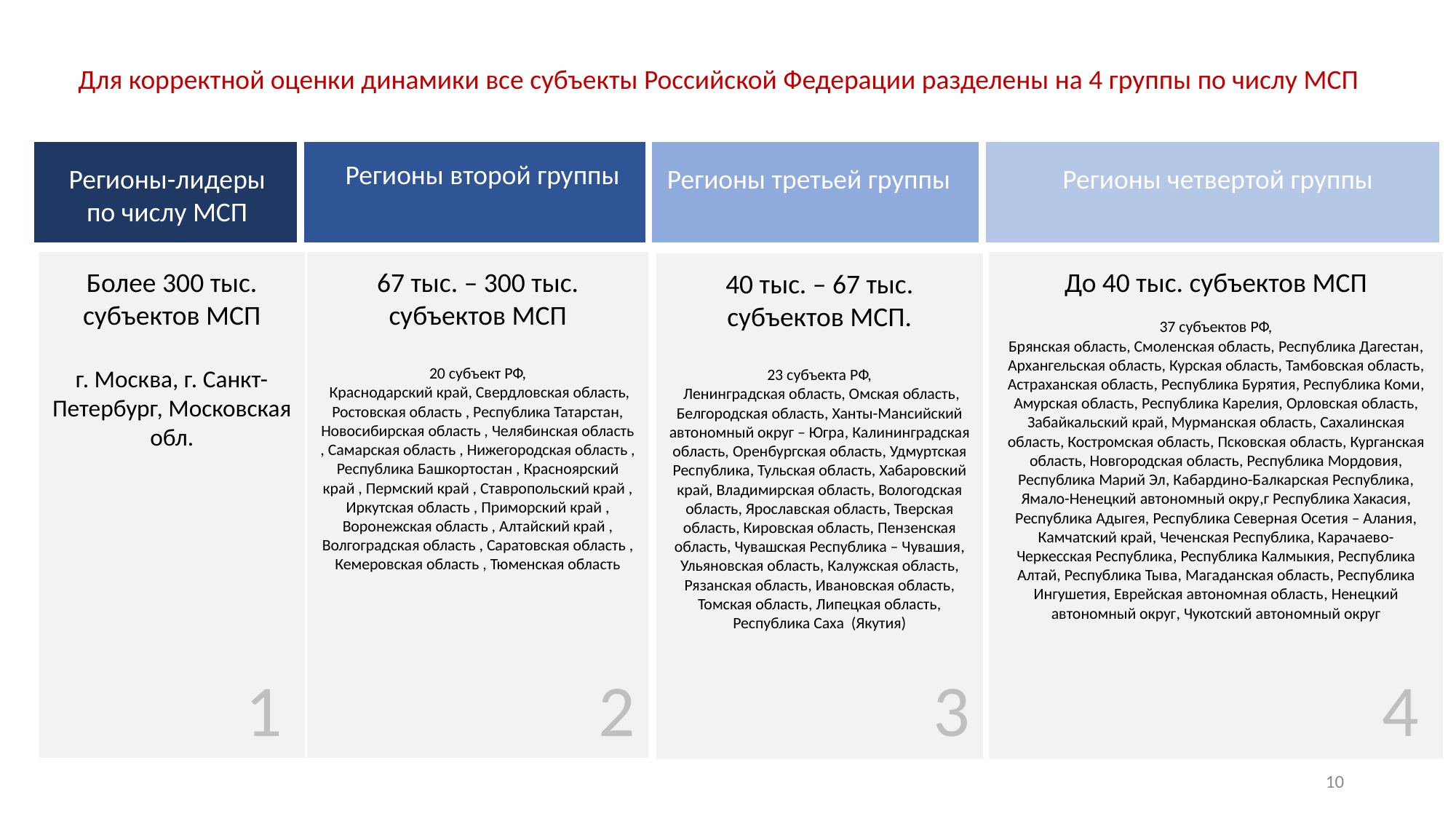

# Для корректной оценки динамики все субъекты Российской Федерации разделены на 4 группы по числу МСП

Регионы второй группы
Регионы-лидеры по числу МСП
Регионы третьей группы
Регионы четвертой группы
Более 300 тыс. субъектов МСП

г. Москва, г. Санкт-Петербург, Московская обл.

67 тыс. – 300 тыс. субъектов МСП

20 субъект РФ,
 Краснодарский край, Свердловская область, Ростовская область , Республика Татарстан, Новосибирская область , Челябинская область , Самарская область , Нижегородская область , Республика Башкортостан , Красноярский край , Пермский край , Ставропольский край , Иркутская область , Приморский край , Воронежская область , Алтайский край , Волгоградская область , Саратовская область , Кемеровская область , Тюменская область

До 40 тыс. субъектов МСП

37 субъектов РФ,
Брянская область, Смоленская область, Республика Дагестан, Архангельская область, Курская область, Тамбовская область, Астраханская область, Республика Бурятия, Республика Коми, Амурская область, Республика Карелия, Орловская область, Забайкальский край, Мурманская область, Сахалинская область, Костромская область, Псковская область, Курганская область, Новгородская область, Республика Мордовия, Республика Марий Эл, Кабардино-Балкарская Республика, Ямало-Ненецкий автономный окру,г Республика Хакасия, Республика Адыгея, Республика Северная Осетия – Алания, Камчатский край, Чеченская Республика, Карачаево-Черкесская Республика, Республика Калмыкия, Республика Алтай, Республика Тыва, Магаданская область, Республика Ингушетия, Еврейская автономная область, Ненецкий автономный округ, Чукотский автономный округ
40 тыс. – 67 тыс. субъектов МСП.

23 субъекта РФ,
 Ленинградская область, Омская область, Белгородская область, Ханты-Мансийский автономный округ – Югра, Калининградская область, Оренбургская область, Удмуртская Республика, Тульская область, Хабаровский край, Владимирская область, Вологодская область, Ярославская область, Тверская область, Кировская область, Пензенская область, Чувашская Республика – Чувашия, Ульяновская область, Калужская область, Рязанская область, Ивановская область, Томская область, Липецкая область, Республика Саха  (Якутия)
1
2
3
4
10